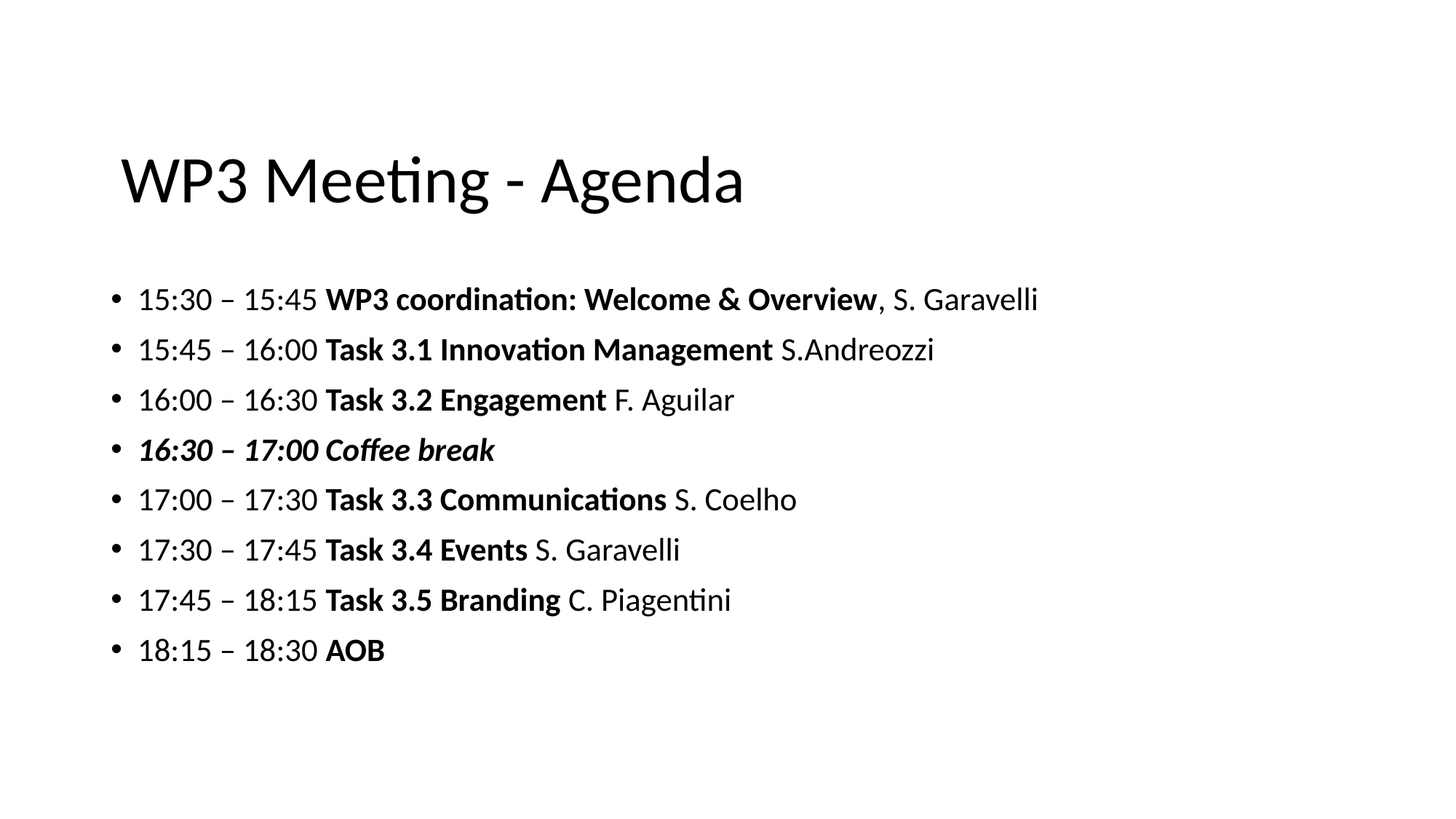

# WP3 Meeting - Agenda
15:30 – 15:45 WP3 coordination: Welcome & Overview, S. Garavelli
15:45 – 16:00 Task 3.1 Innovation Management S.Andreozzi
16:00 – 16:30 Task 3.2 Engagement F. Aguilar
16:30 – 17:00 Coffee break
17:00 – 17:30 Task 3.3 Communications S. Coelho
17:30 – 17:45 Task 3.4 Events S. Garavelli
17:45 – 18:15 Task 3.5 Branding C. Piagentini
18:15 – 18:30 AOB